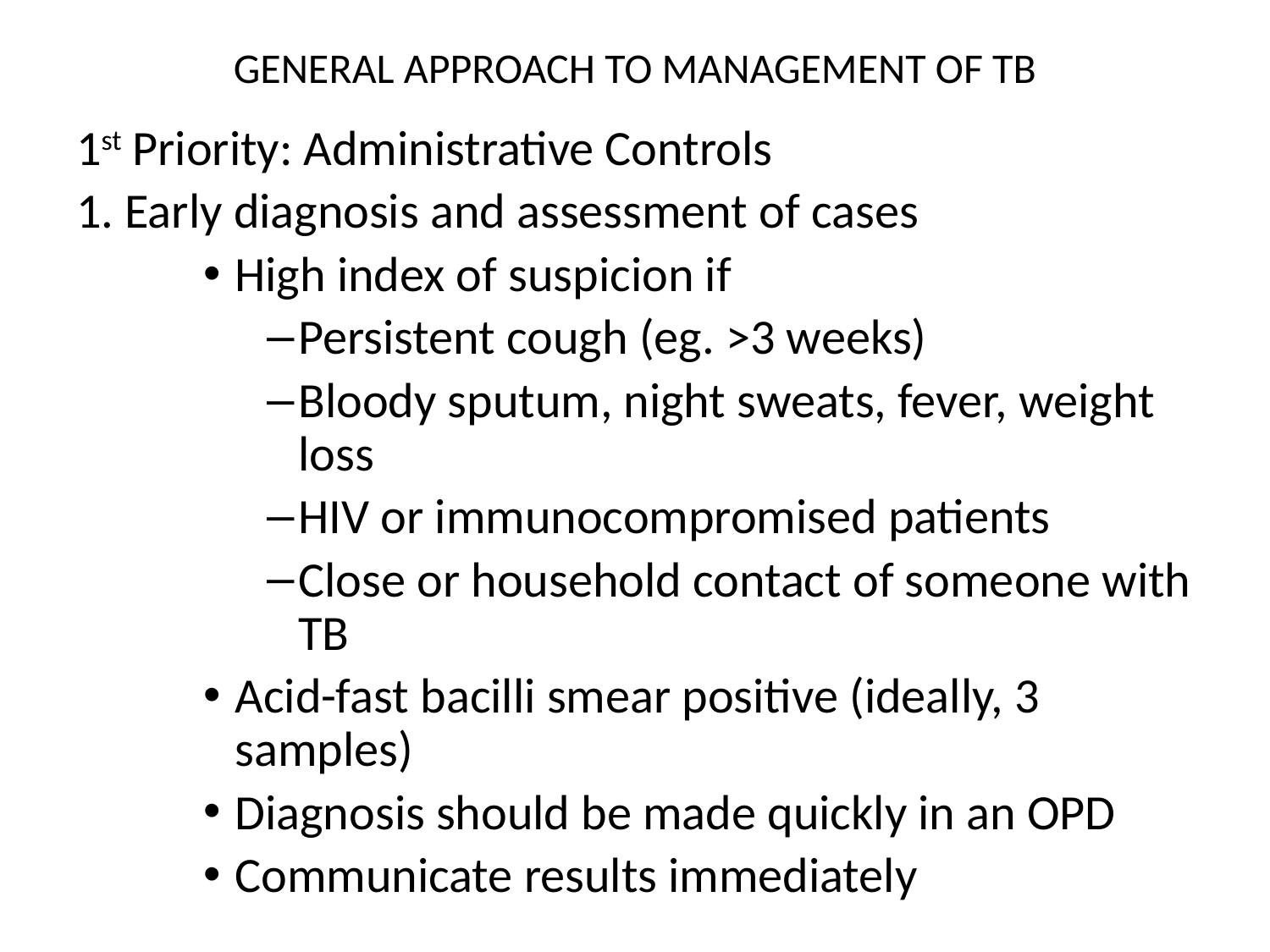

# GENERAL APPROACH TO MANAGEMENT OF TB
1st Priority: Administrative Controls
1. Early diagnosis and assessment of cases
High index of suspicion if
Persistent cough (eg. >3 weeks)
Bloody sputum, night sweats, fever, weight loss
HIV or immunocompromised patients
Close or household contact of someone with TB
Acid-fast bacilli smear positive (ideally, 3 samples)
Diagnosis should be made quickly in an OPD
Communicate results immediately